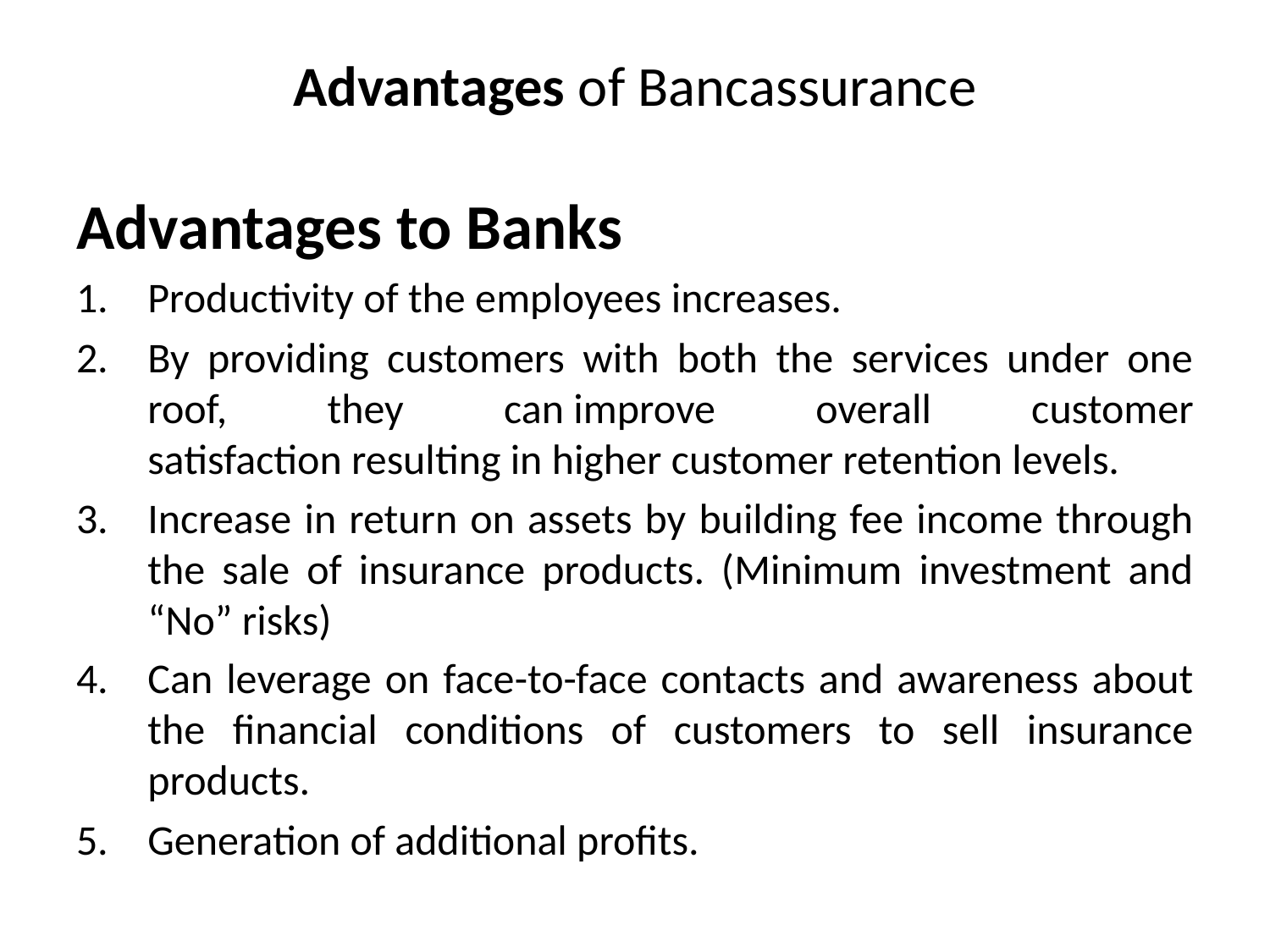

# Advantages of Bancassurance
Advantages to Banks
Productivity of the employees increases.
By providing customers with both the services under one roof, they can improve overall customer satisfaction resulting in higher customer retention levels.
Increase in return on assets by building fee income through the sale of insurance products. (Minimum investment and “No” risks)
Can leverage on face-to-face contacts and awareness about the financial conditions of customers to sell insurance products.
Generation of additional profits.